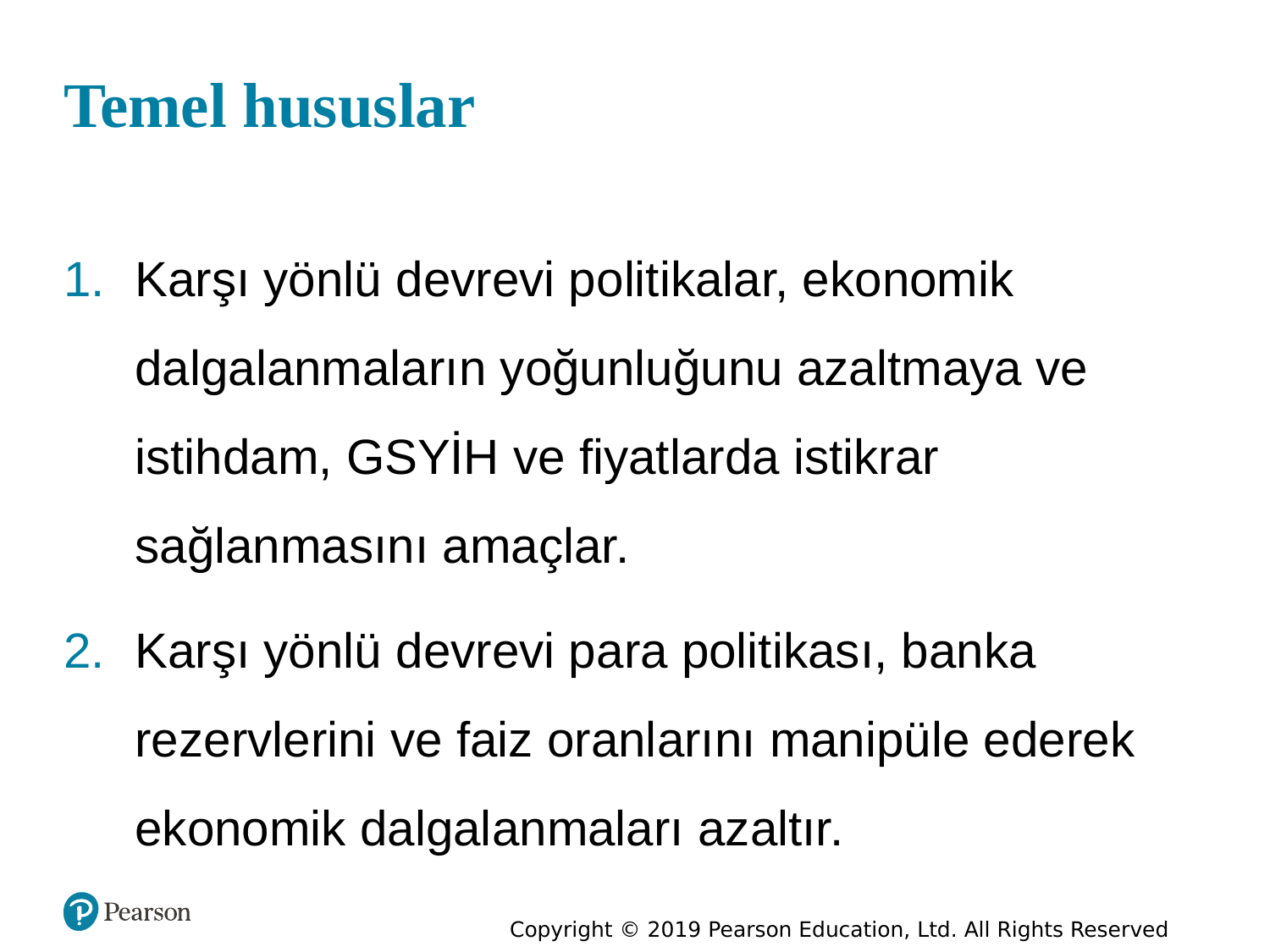

# Temel hususlar
Karşı yönlü devrevi politikalar, ekonomik dalgalanmaların yoğunluğunu azaltmaya ve istihdam, GSYİH ve fiyatlarda istikrar sağlanmasını amaçlar.
Karşı yönlü devrevi para politikası, banka rezervlerini ve faiz oranlarını manipüle ederek ekonomik dalgalanmaları azaltır.